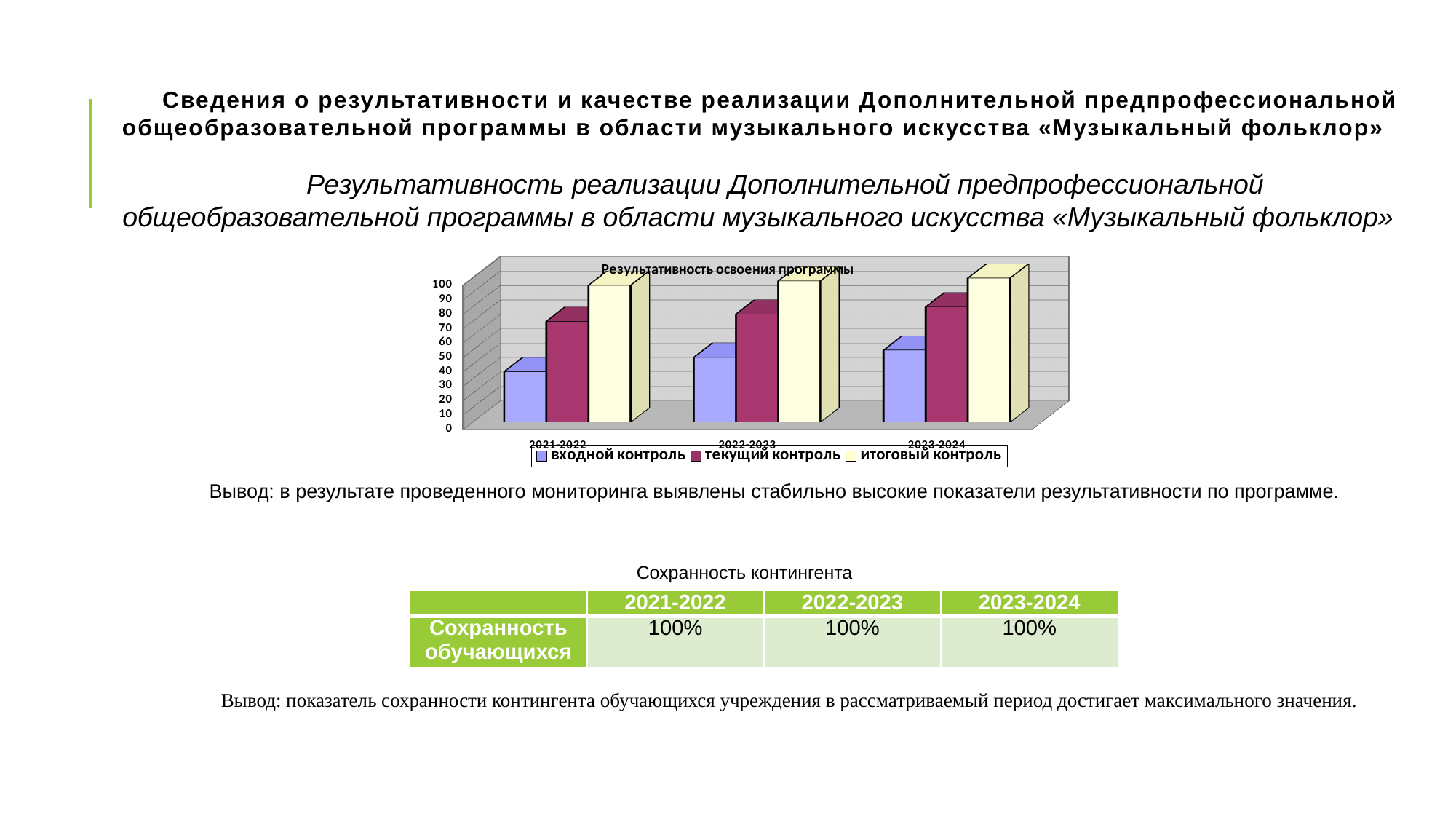

# Сведения о результативности и качестве реализации Дополнительной предпрофессиональной общеобразовательной программы в области музыкального искусства «Музыкальный фольклор»
Результативность реализации Дополнительной предпрофессиональной общеобразовательной программы в области музыкального искусства «Музыкальный фольклор»

[unsupported chart]

Вывод: в результате проведенного мониторинга выявлены стабильно высокие показатели результативности по программе.
Сохранность контингента
|  | 2021-2022 | 2022-2023 | 2023-2024 |
| --- | --- | --- | --- |
| Сохранность обучающихся | 100% | 100% | 100% |
Вывод: показатель сохранности контингента обучающихся учреждения в рассматриваемый период достигает максимального значения.